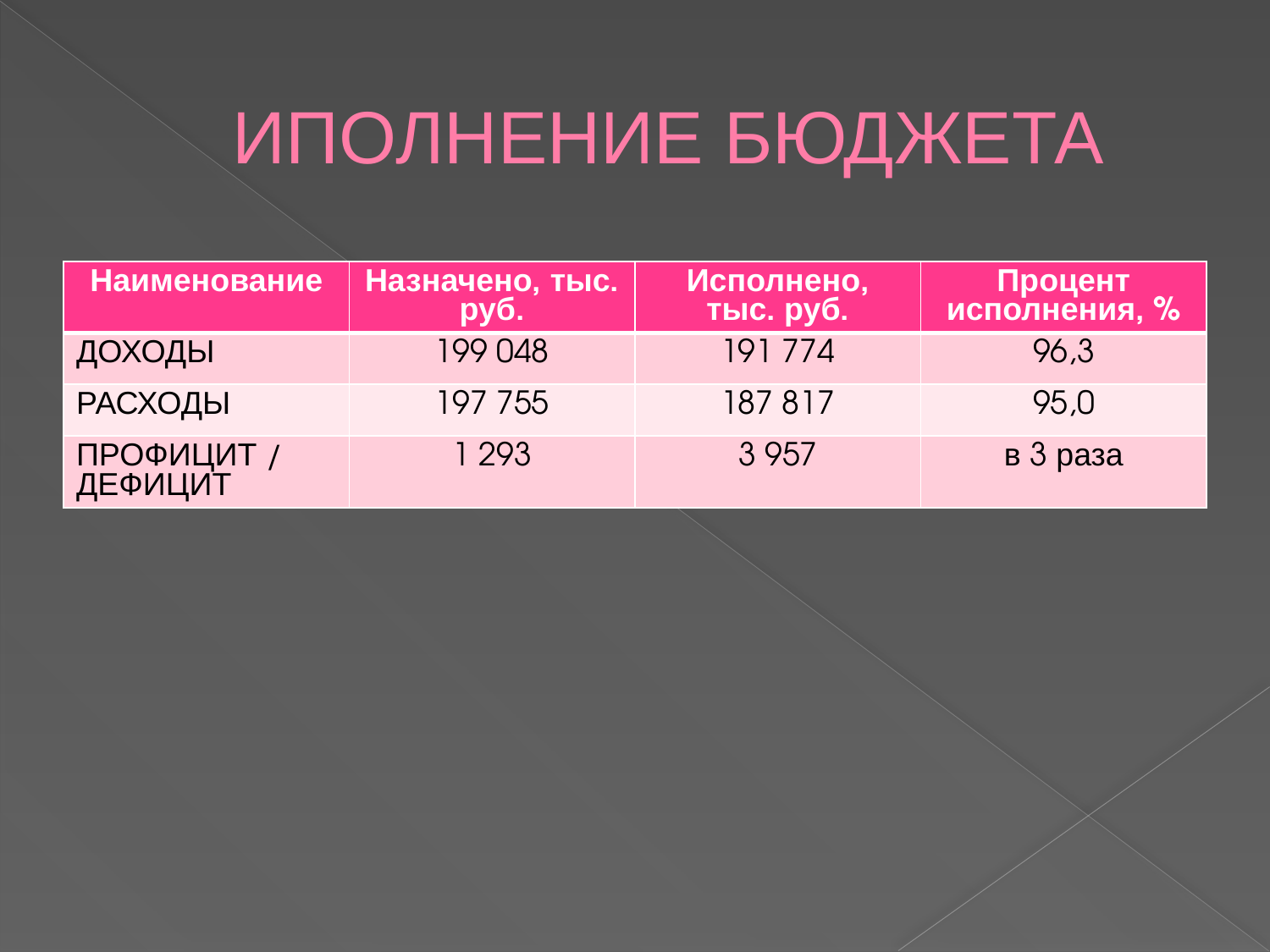

# ИПОЛНЕНИЕ БЮДЖЕТА
| Наименование | Назначено, тыс. руб. | Исполнено, тыс. руб. | Процент исполнения, % |
| --- | --- | --- | --- |
| ДОХОДЫ | 199 048 | 191 774 | 96,3 |
| РАСХОДЫ | 197 755 | 187 817 | 95,0 |
| ПРОФИЦИТ / ДЕФИЦИТ | 1 293 | 3 957 | в 3 раза |